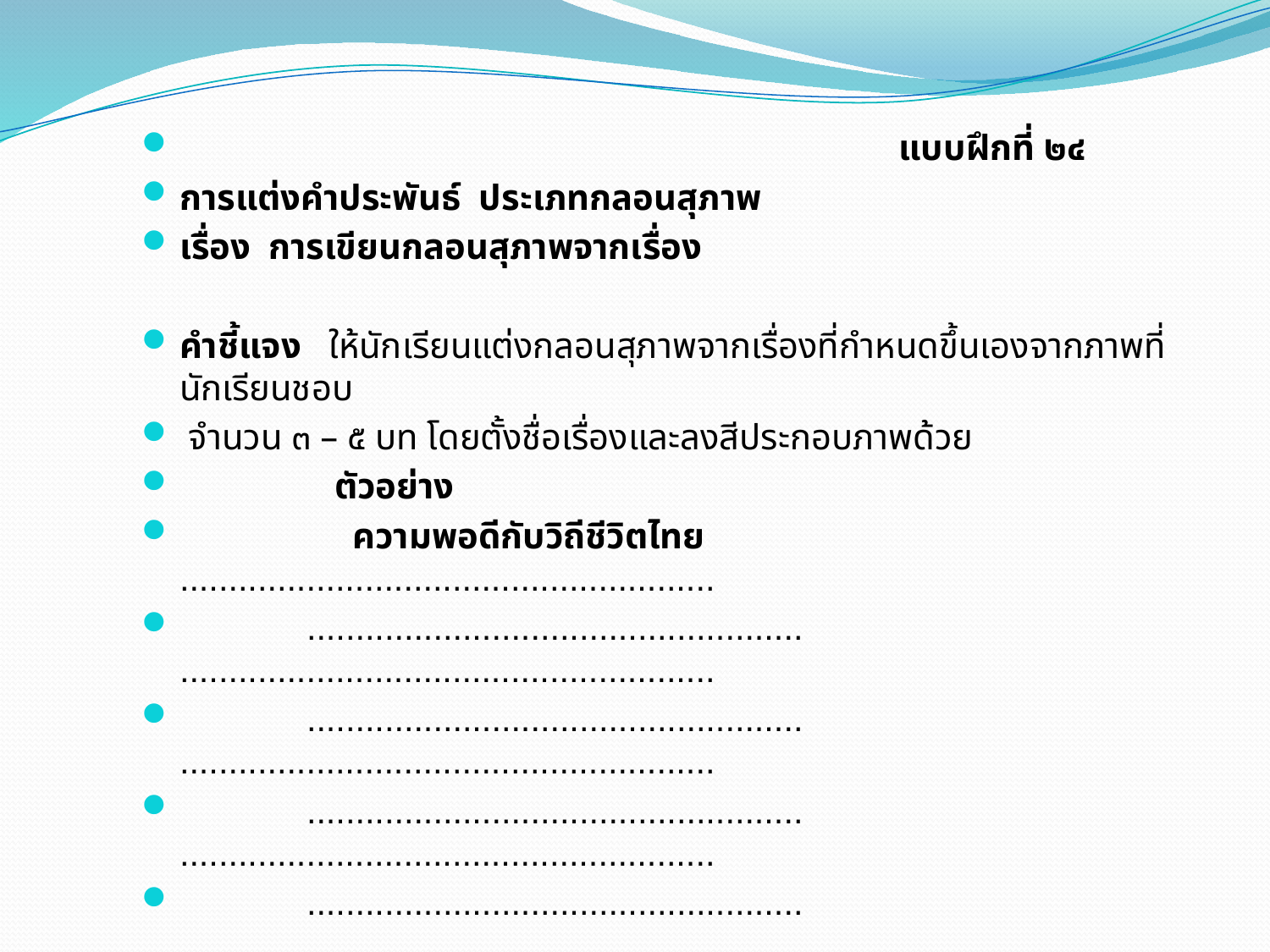

แบบฝึกที่ ๒๔
การแต่งคำประพันธ์  ประเภทกลอนสุภาพ
เรื่อง  การเขียนกลอนสุภาพจากเรื่อง

คำชี้แจง   ให้นักเรียนแต่งกลอนสุภาพจากเรื่องที่กำหนดขึ้นเองจากภาพที่นักเรียนชอบ
 จำนวน ๓ – ๕ บท โดยตั้งชื่อเรื่องและลงสีประกอบภาพด้วย
                 ตัวอย่าง
                   ความพอดีกับวิถีชีวิตไทย	.......................................................
	...................................................	.......................................................
	...................................................	.......................................................
	...................................................	.......................................................
	...................................................	.......................................................
	...................................................	.......................................................
	...................................................	.......................................................
	...................................................	.......................................................
	...................................................	.......................................................